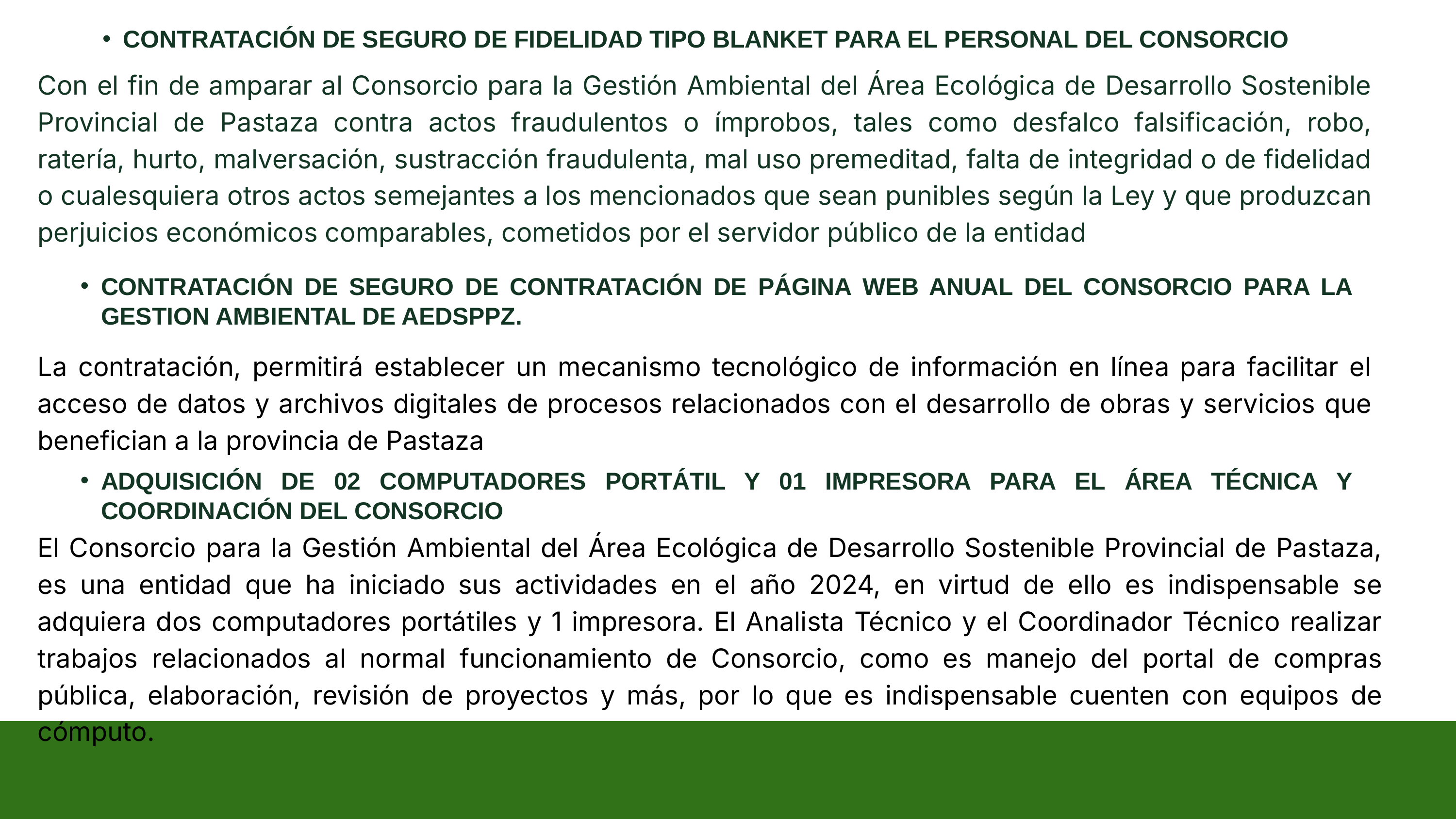

CONTRATACIÓN DE SEGURO DE FIDELIDAD TIPO BLANKET PARA EL PERSONAL DEL CONSORCIO

Con el fin de amparar al Consorcio para la Gestión Ambiental del Área Ecológica de Desarrollo Sostenible Provincial de Pastaza contra actos fraudulentos o ímprobos, tales como desfalco falsificación, robo, ratería, hurto, malversación, sustracción fraudulenta, mal uso premeditad, falta de integridad o de fidelidad o cualesquiera otros actos semejantes a los mencionados que sean punibles según la Ley y que produzcan perjuicios económicos comparables, cometidos por el servidor público de la entidad
CONTRATACIÓN DE SEGURO DE CONTRATACIÓN DE PÁGINA WEB ANUAL DEL CONSORCIO PARA LA GESTION AMBIENTAL DE AEDSPPZ.

La contratación, permitirá establecer un mecanismo tecnológico de información en línea para facilitar el acceso de datos y archivos digitales de procesos relacionados con el desarrollo de obras y servicios que benefician a la provincia de Pastaza
ADQUISICIÓN DE 02 COMPUTADORES PORTÁTIL Y 01 IMPRESORA PARA EL ÁREA TÉCNICA Y COORDINACIÓN DEL CONSORCIO

El Consorcio para la Gestión Ambiental del Área Ecológica de Desarrollo Sostenible Provincial de Pastaza, es una entidad que ha iniciado sus actividades en el año 2024, en virtud de ello es indispensable se adquiera dos computadores portátiles y 1 impresora. El Analista Técnico y el Coordinador Técnico realizar trabajos relacionados al normal funcionamiento de Consorcio, como es manejo del portal de compras pública, elaboración, revisión de proyectos y más, por lo que es indispensable cuenten con equipos de cómputo.